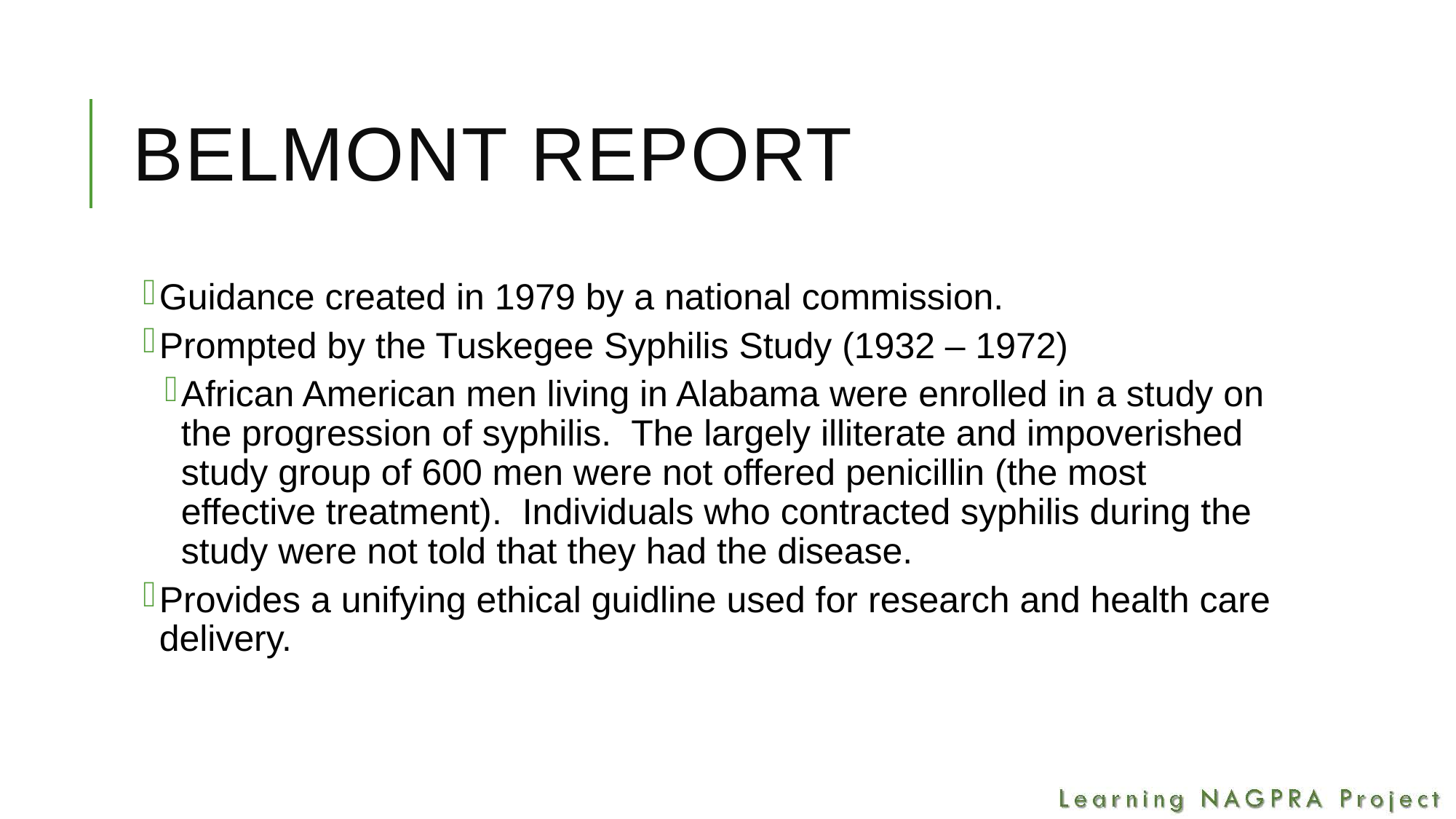

# Belmont report
Guidance created in 1979 by a national commission.
Prompted by the Tuskegee Syphilis Study (1932 – 1972)
African American men living in Alabama were enrolled in a study on the progression of syphilis.  The largely illiterate and impoverished study group of 600 men were not offered penicillin (the most effective treatment).  Individuals who contracted syphilis during the study were not told that they had the disease.
Provides a unifying ethical guidline used for research and health care delivery.